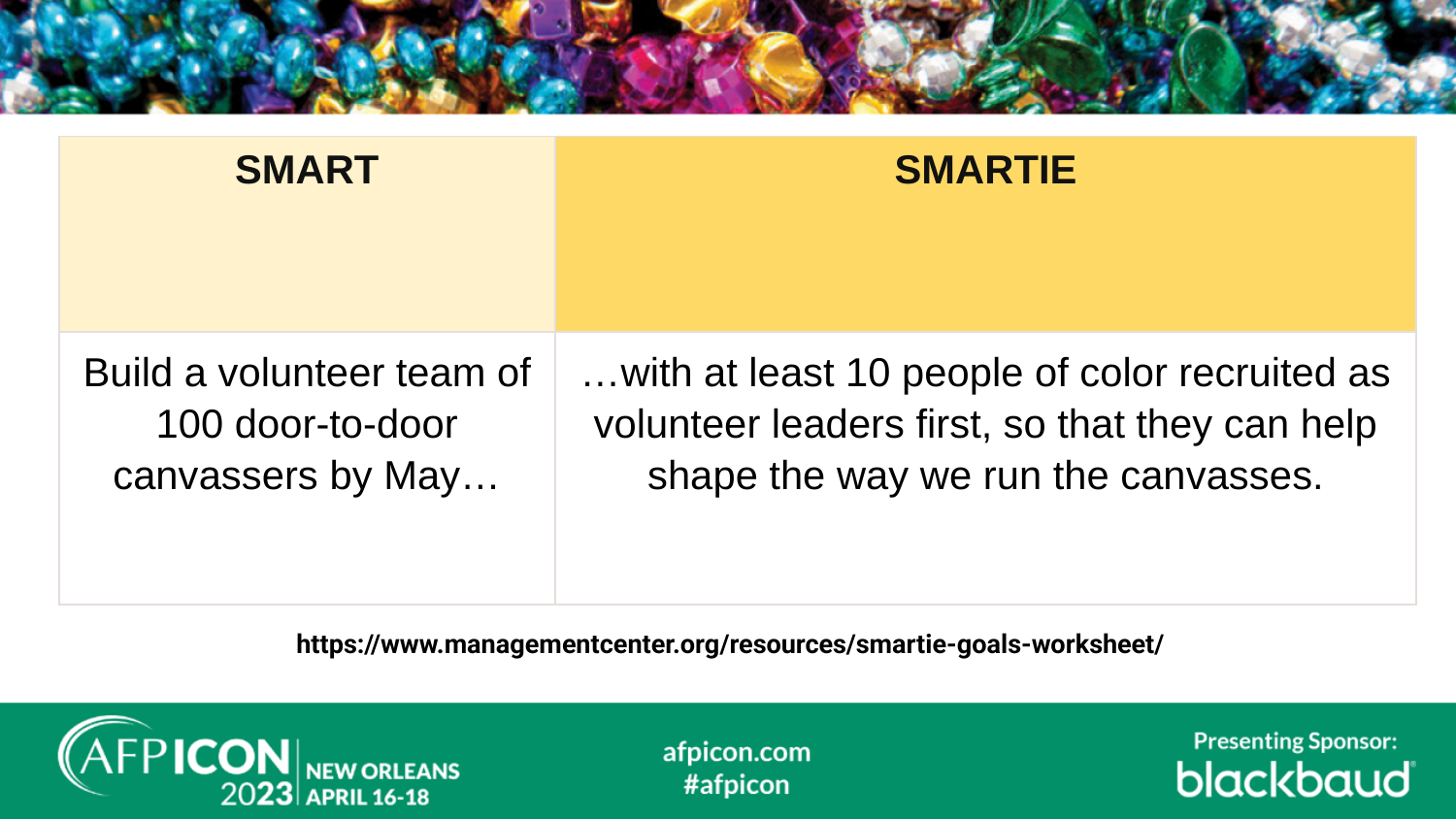

| SMART | SMARTIE |
| --- | --- |
| Build a volunteer team of 100 door-to-door canvassers by May… | …with at least 10 people of color recruited as volunteer leaders first, so that they can help shape the way we run the canvasses. |
https://www.managementcenter.org/resources/smartie-goals-worksheet/